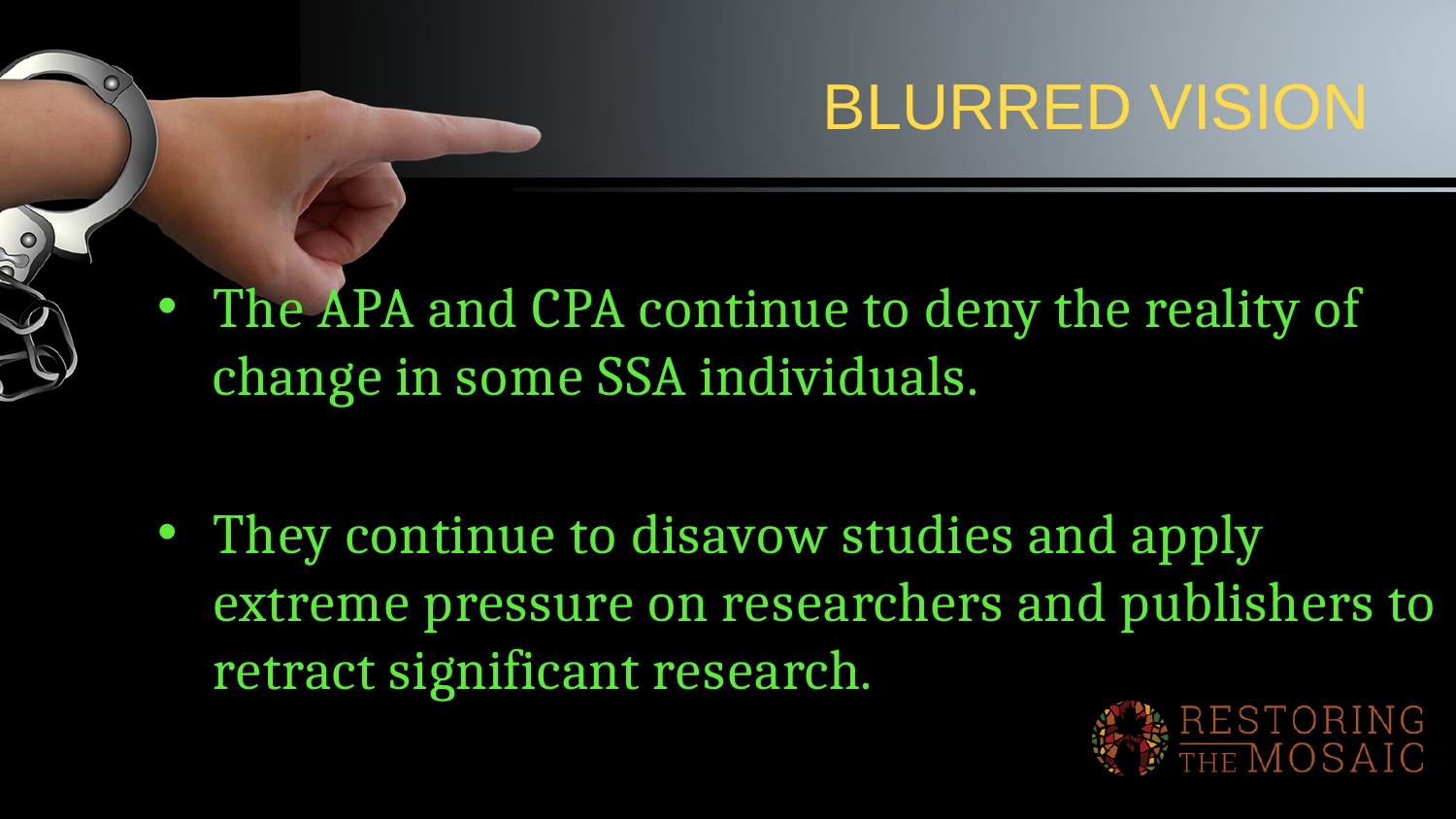

# BLURRED VISION
The APA and CPA continue to deny the reality of change in some SSA individuals.

They continue to disavow studies and apply extreme pressure on researchers and publishers to retract significant research.